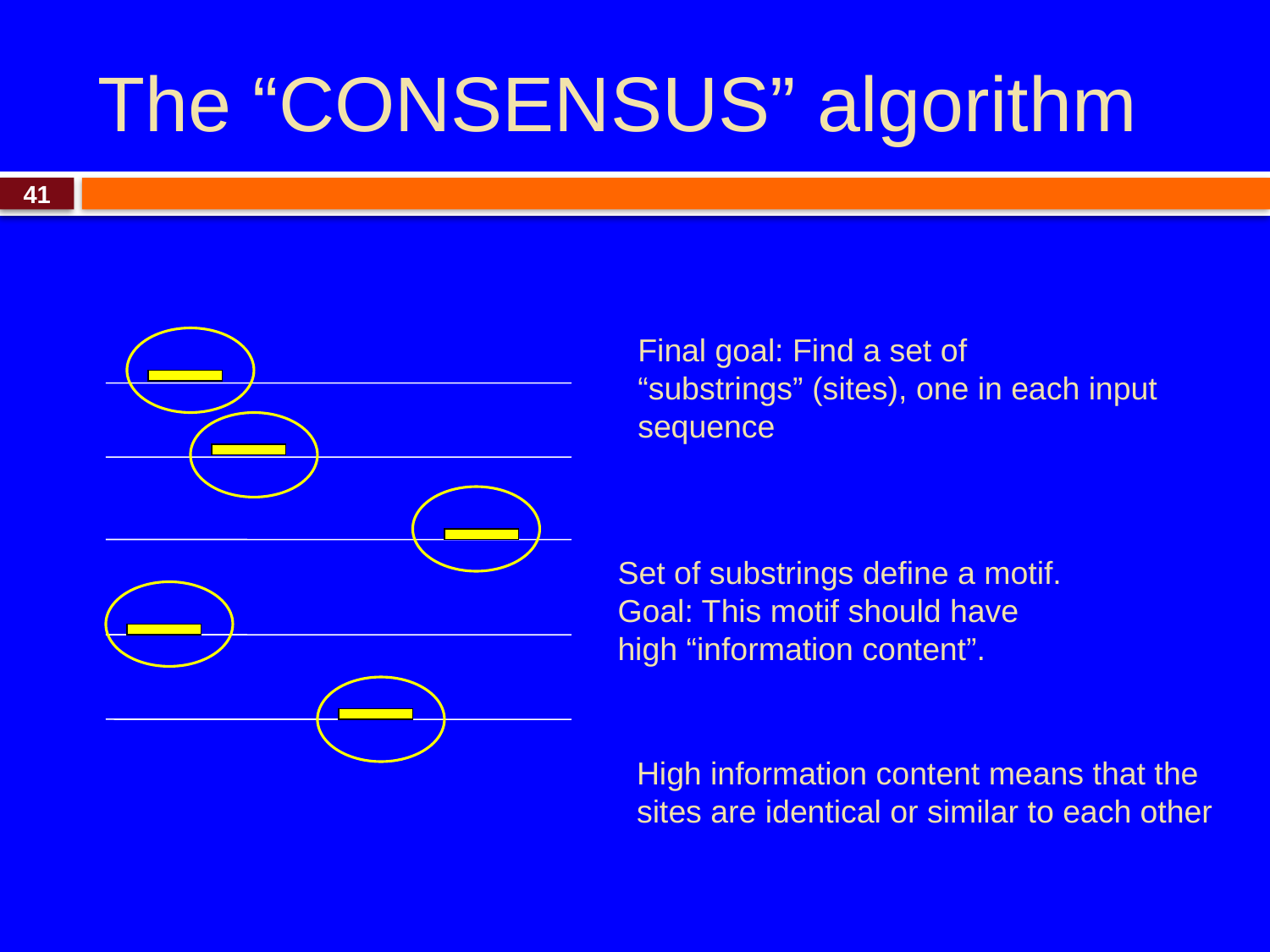

# The “CONSENSUS” algorithm
41
Final goal: Find a set of
“substrings” (sites), one in each input
sequence

Set of substrings define a motif.
Goal: This motif should have
high “information content”.

High information content means that the sites are identical or similar to each other